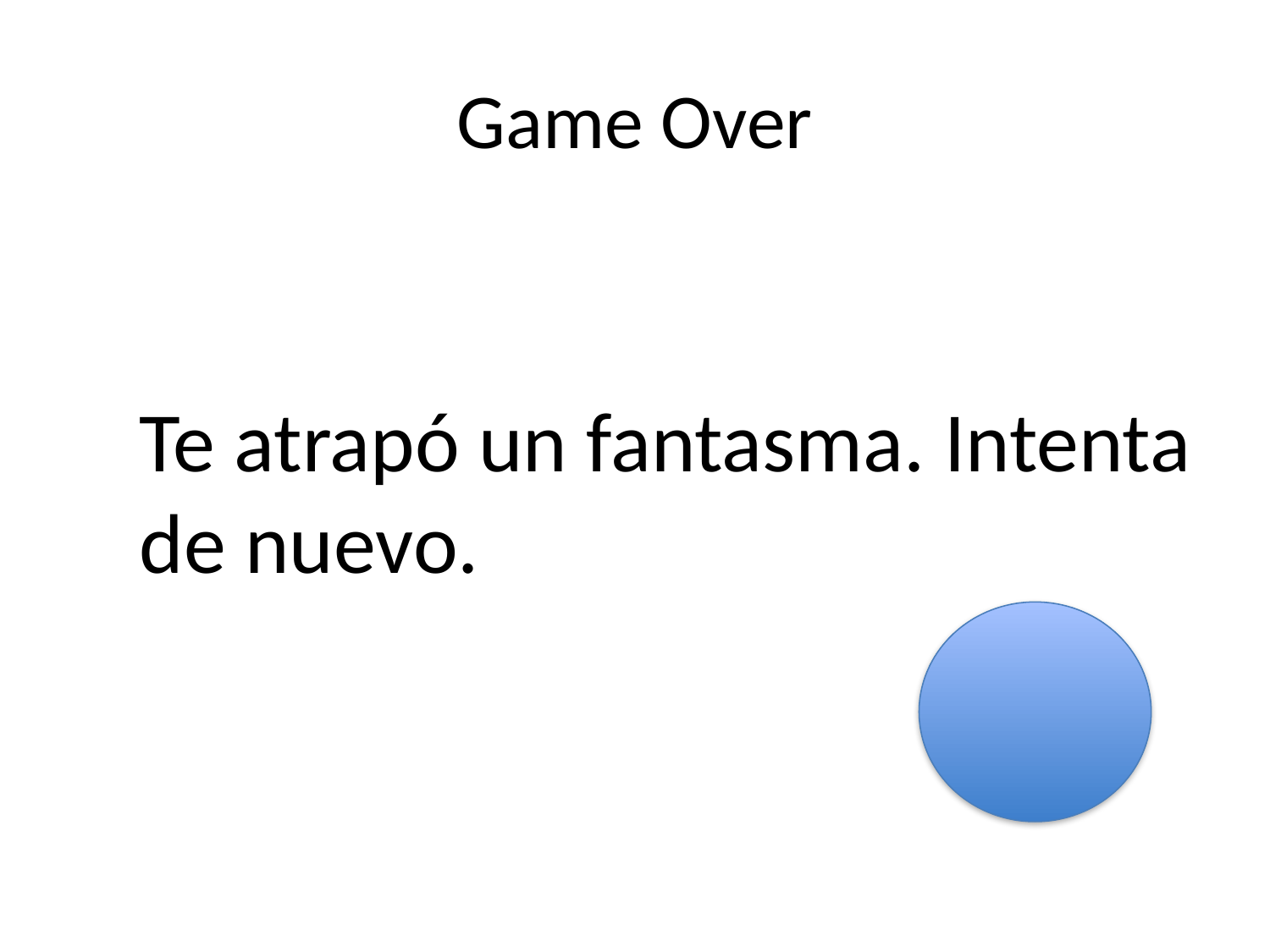

# Game Over
Te atrapó un fantasma. Intenta de nuevo.